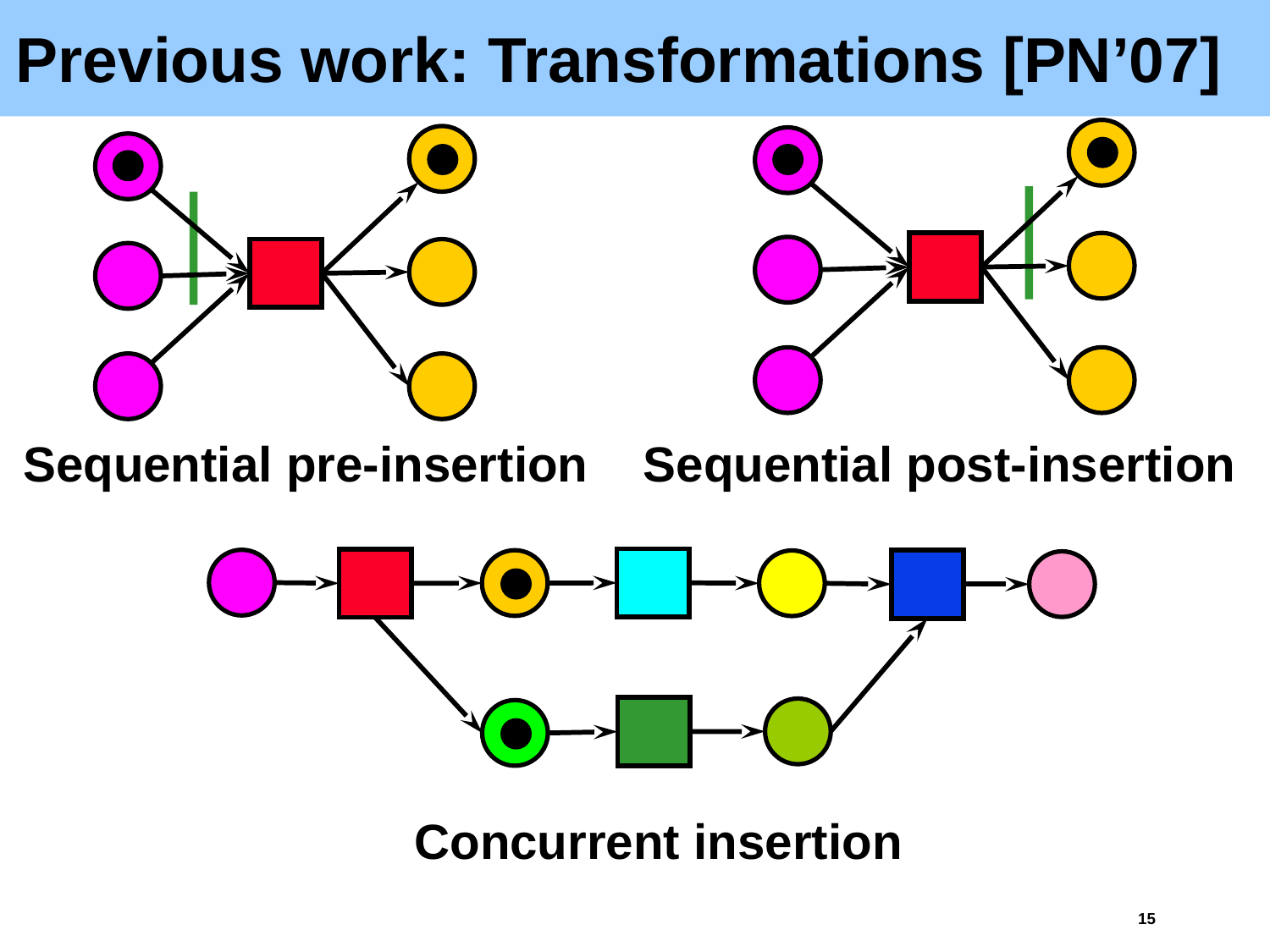

Previous work: Transformations [PN’07]

Sequential pre-insertion
Sequential post-insertion

Concurrent insertion